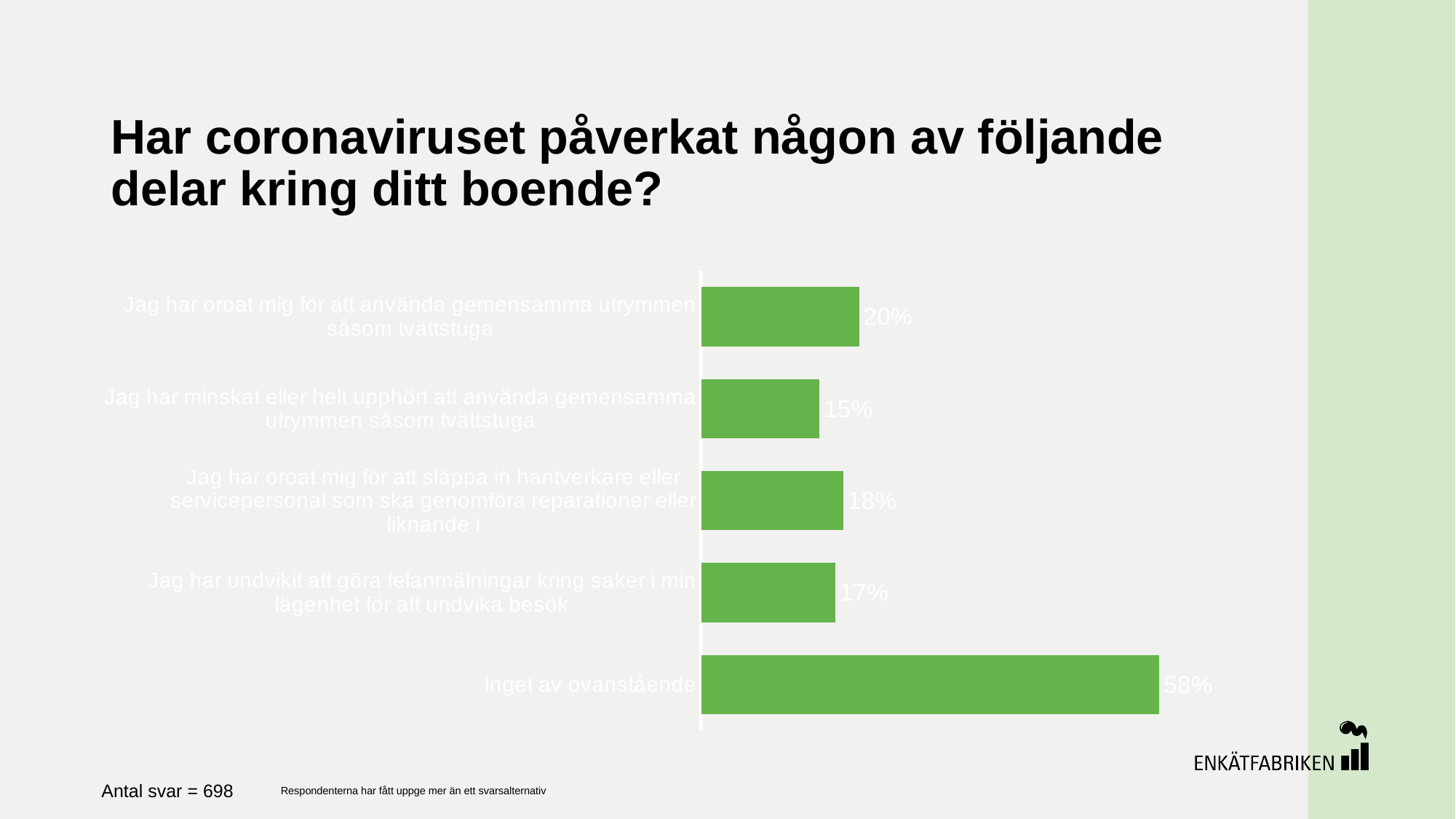

# Har coronaviruset påverkat någon av följande delar kring ditt boende?

### Chart

| Category |  |
|---|---|
| Jag har oroat mig för att använda gemensamma utrymmen såsom tvättstuga | 0.2 |
| Jag har minskat eller helt upphört att använda gemensamma utrymmen såsom tvättstuga | 0.15 |
| Jag har oroat mig för att släppa in hantverkare eller servicepersonal som ska genomföra reparationer eller liknande i | 0.18 |
| Jag har undvikit att göra felanmälningar kring saker i min lägenhet för att undvika besök | 0.17 |
| Inget av ovanstående | 0.58 |
Antal svar = 698
Respondenterna har fått uppge mer än ett svarsalternativ